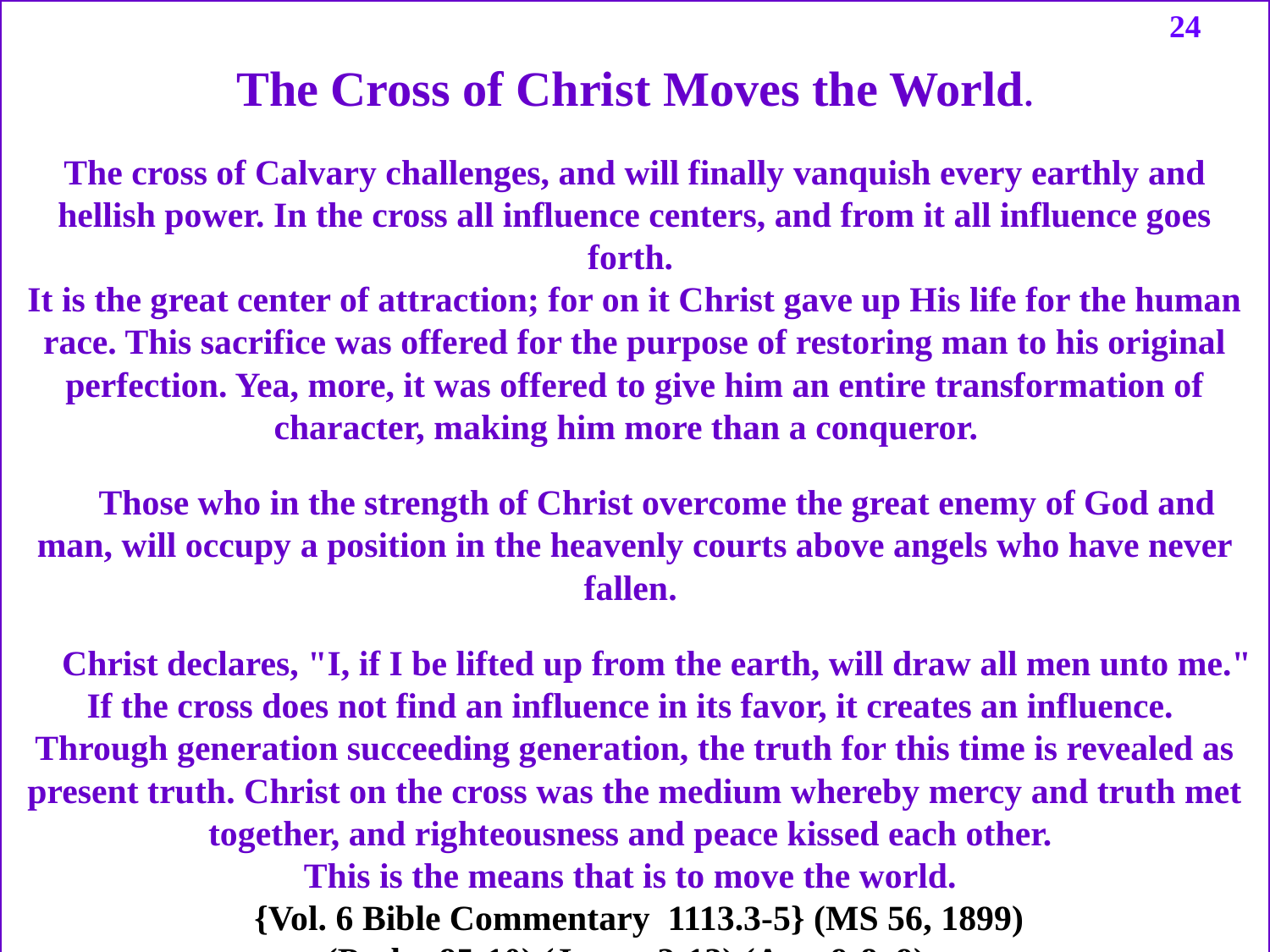

The Cross of Christ Moves the World.

The cross of Calvary challenges, and will finally vanquish every earthly and hellish power. In the cross all influence centers, and from it all influence goes forth.
It is the great center of attraction; for on it Christ gave up His life for the human race. This sacrifice was offered for the purpose of restoring man to his original perfection. Yea, more, it was offered to give him an entire transformation of character, making him more than a conqueror.

     Those who in the strength of Christ overcome the great enemy of God and man, will occupy a position in the heavenly courts above angels who have never fallen.

     Christ declares, "I, if I be lifted up from the earth, will draw all men unto me." If the cross does not find an influence in its favor, it creates an influence.
Through generation succeeding generation, the truth for this time is revealed as present truth. Christ on the cross was the medium whereby mercy and truth met together, and righteousness and peace kissed each other.
This is the means that is to move the world.
 {Vol. 6 Bible Commentary  1113.3-5} (MS 56, 1899)
(Psalm 85:10) (James 2:13) (Acts 9:8, 9).
l
24